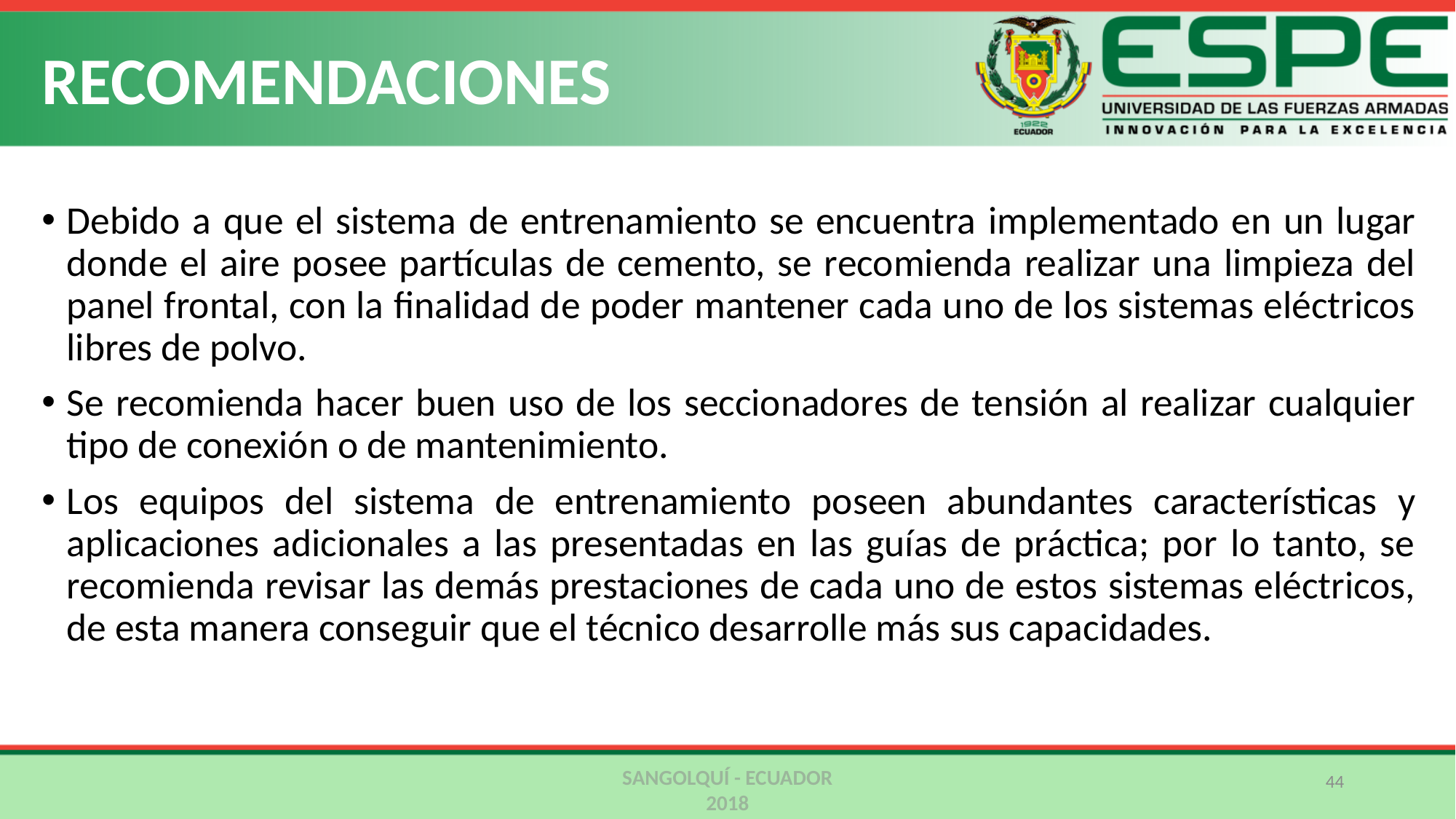

# RECOMENDACIONES
Debido a que el sistema de entrenamiento se encuentra implementado en un lugar donde el aire posee partículas de cemento, se recomienda realizar una limpieza del panel frontal, con la finalidad de poder mantener cada uno de los sistemas eléctricos libres de polvo.
Se recomienda hacer buen uso de los seccionadores de tensión al realizar cualquier tipo de conexión o de mantenimiento.
Los equipos del sistema de entrenamiento poseen abundantes características y aplicaciones adicionales a las presentadas en las guías de práctica; por lo tanto, se recomienda revisar las demás prestaciones de cada uno de estos sistemas eléctricos, de esta manera conseguir que el técnico desarrolle más sus capacidades.

SANGOLQUÍ - ECUADOR
2018
44